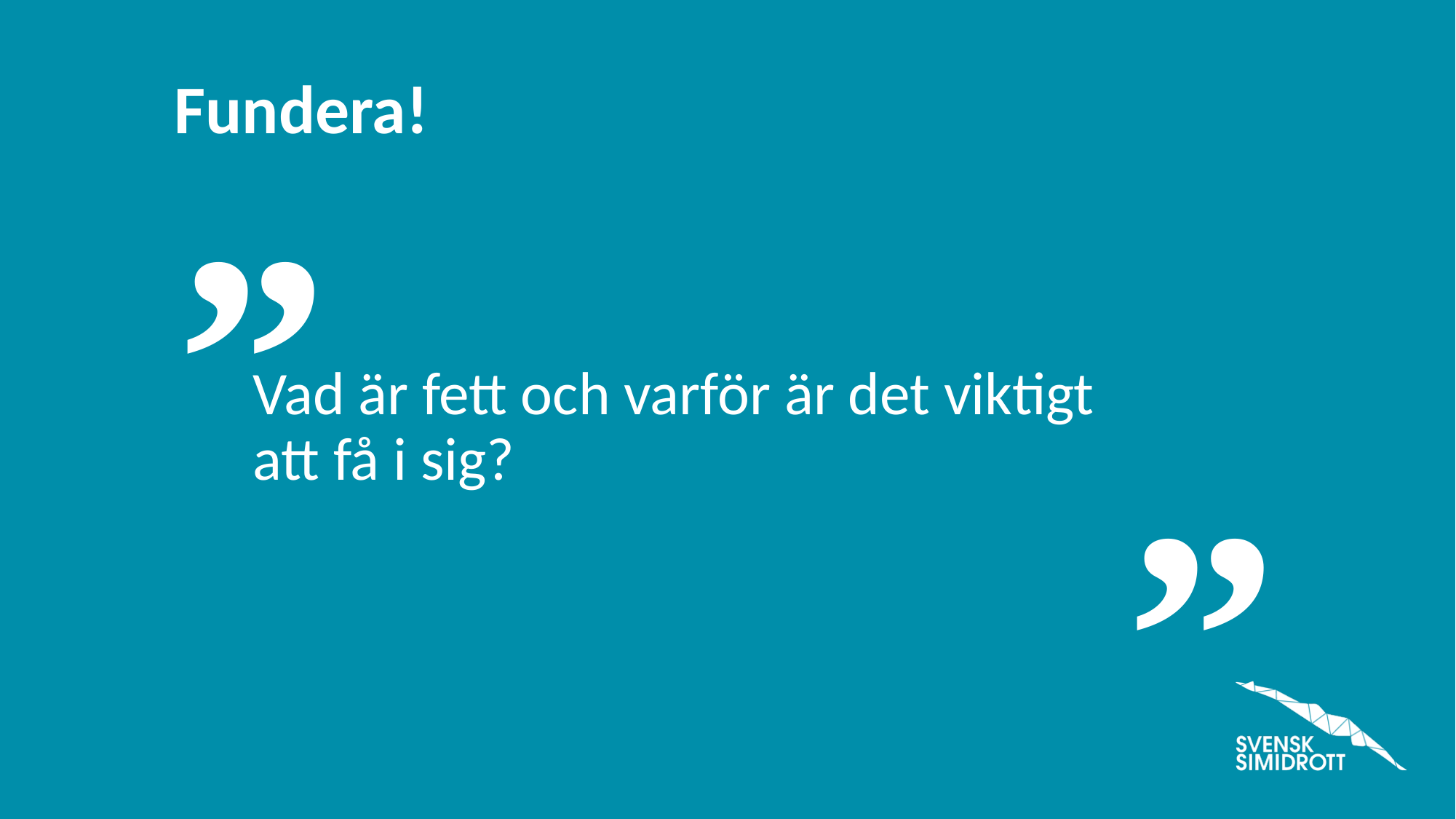

Vad är fett och varför är det viktigt att få i sig?